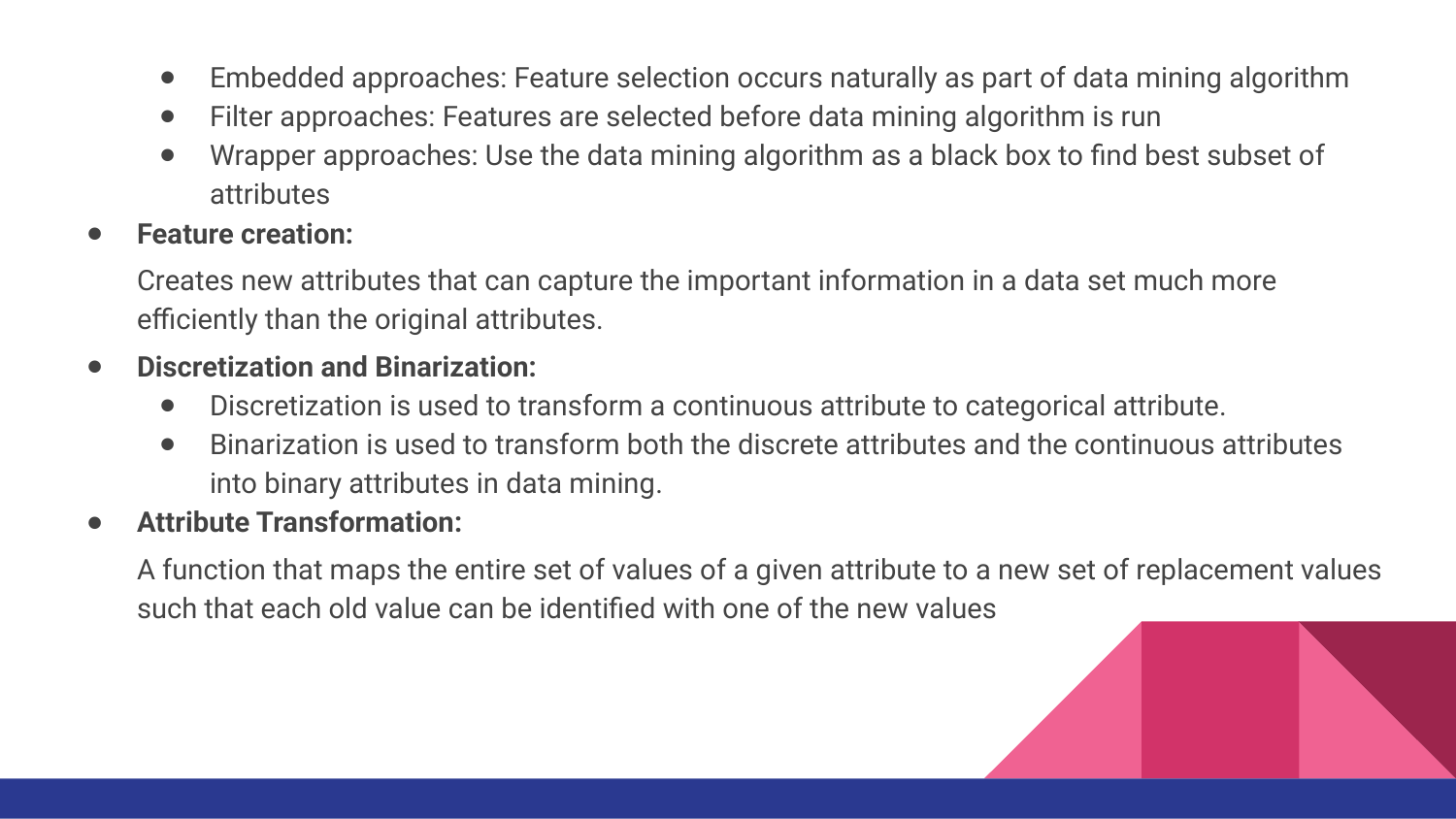

Embedded approaches: Feature selection occurs naturally as part of data mining algorithm
Filter approaches: Features are selected before data mining algorithm is run
Wrapper approaches: Use the data mining algorithm as a black box to find best subset of attributes
Feature creation:
Creates new attributes that can capture the important information in a data set much more efficiently than the original attributes.
Discretization and Binarization:
Discretization is used to transform a continuous attribute to categorical attribute.
Binarization is used to transform both the discrete attributes and the continuous attributes into binary attributes in data mining.
Attribute Transformation:
A function that maps the entire set of values of a given attribute to a new set of replacement values such that each old value can be identified with one of the new values